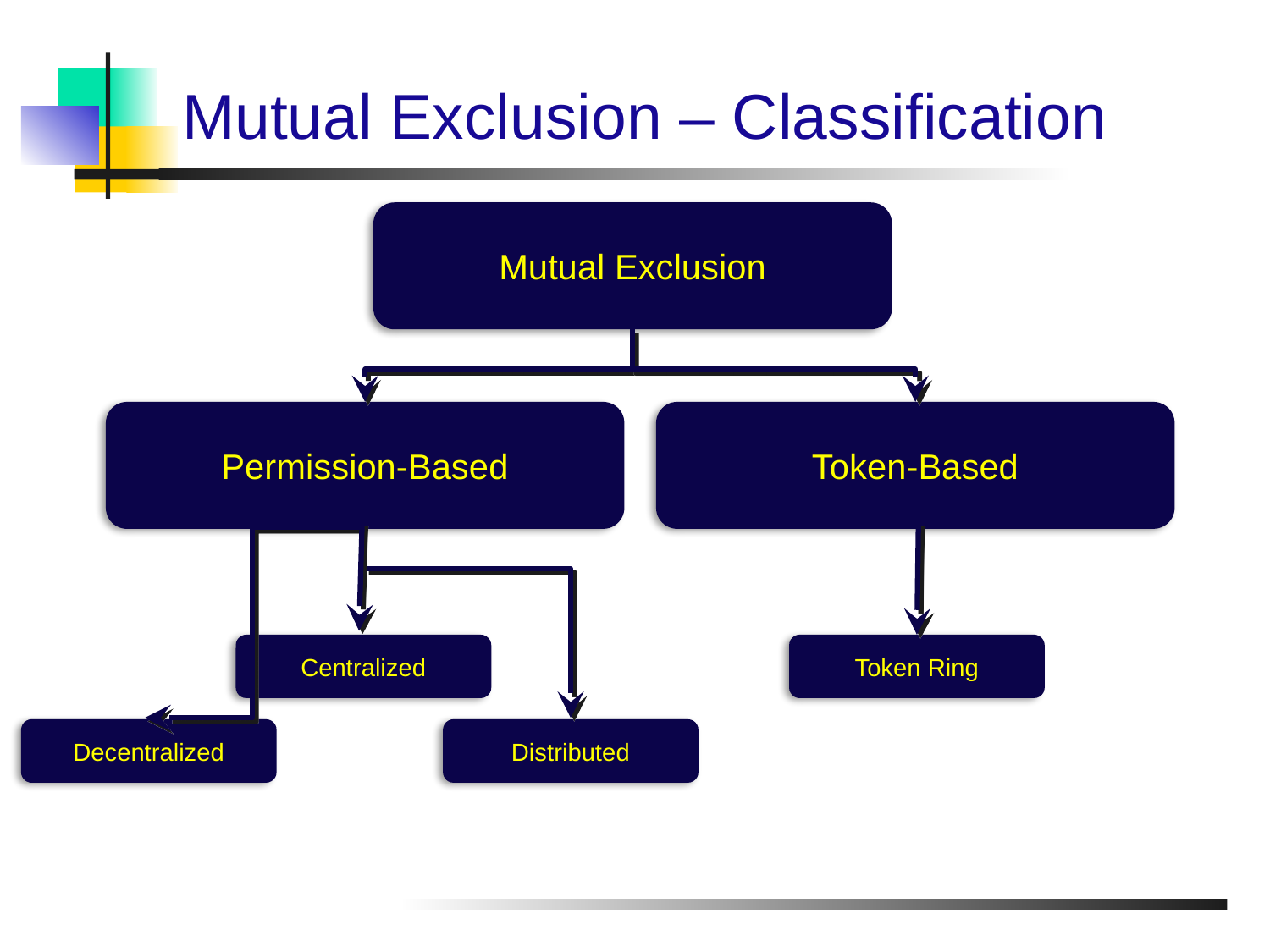

# Mutual Exclusion – Classification

Mutual Exclusion
Permission-Based
Token-Based
Centralized
Token Ring
Decentralized
Distributed